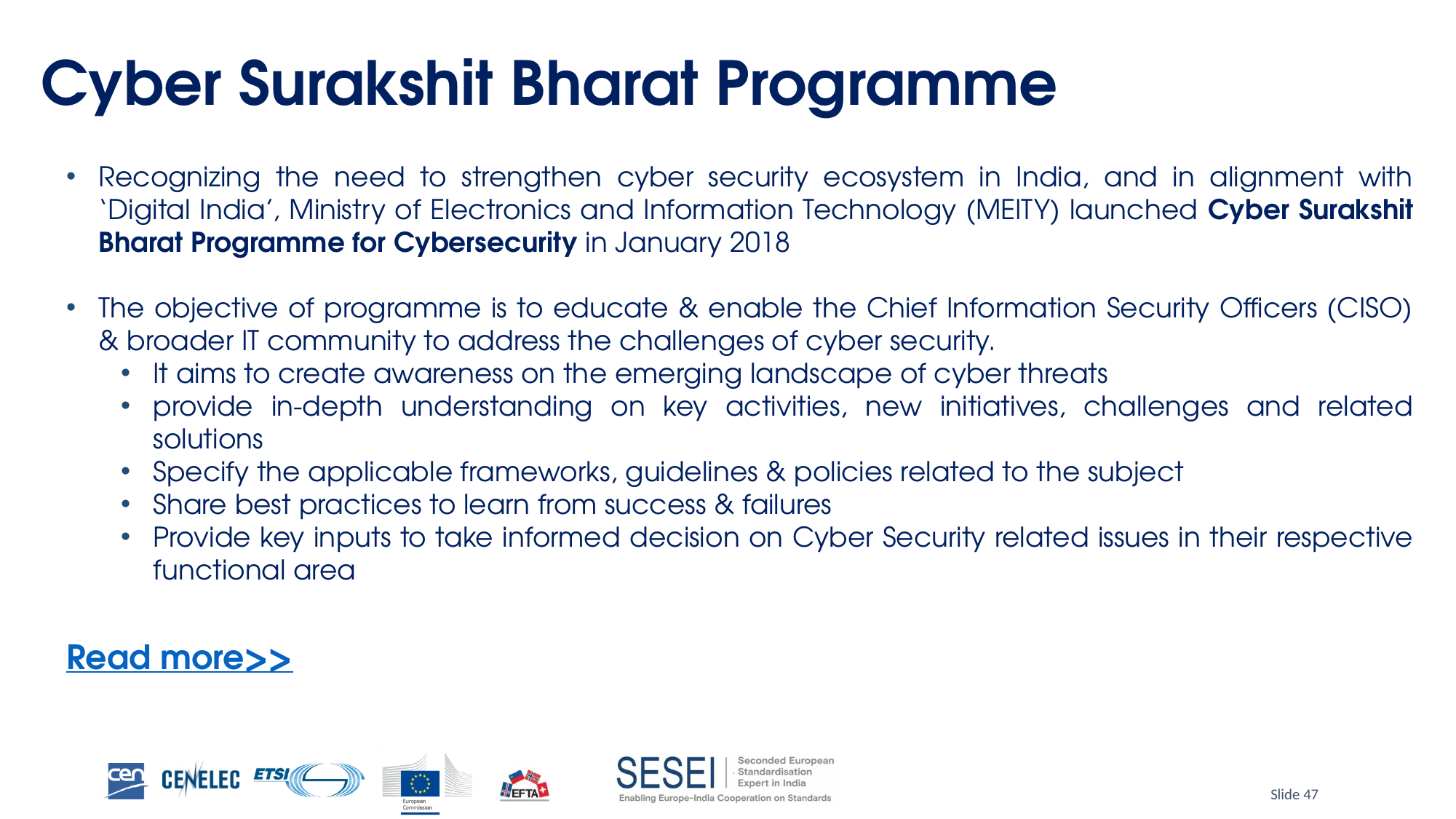

# Cyber Surakshit Bharat Programme
Recognizing the need to strengthen cyber security ecosystem in India, and in alignment with ‘Digital India’, Ministry of Electronics and Information Technology (MEITY) launched Cyber Surakshit Bharat Programme for Cybersecurity in January 2018

The objective of programme is to educate & enable the Chief Information Security Officers (CISO) & broader IT community to address the challenges of cyber security.
It aims to create awareness on the emerging landscape of cyber threats
provide in-depth understanding on key activities, new initiatives, challenges and related solutions
Specify the applicable frameworks, guidelines & policies related to the subject
Share best practices to learn from success & failures
Provide key inputs to take informed decision on Cyber Security related issues in their respective functional area

Read more>>